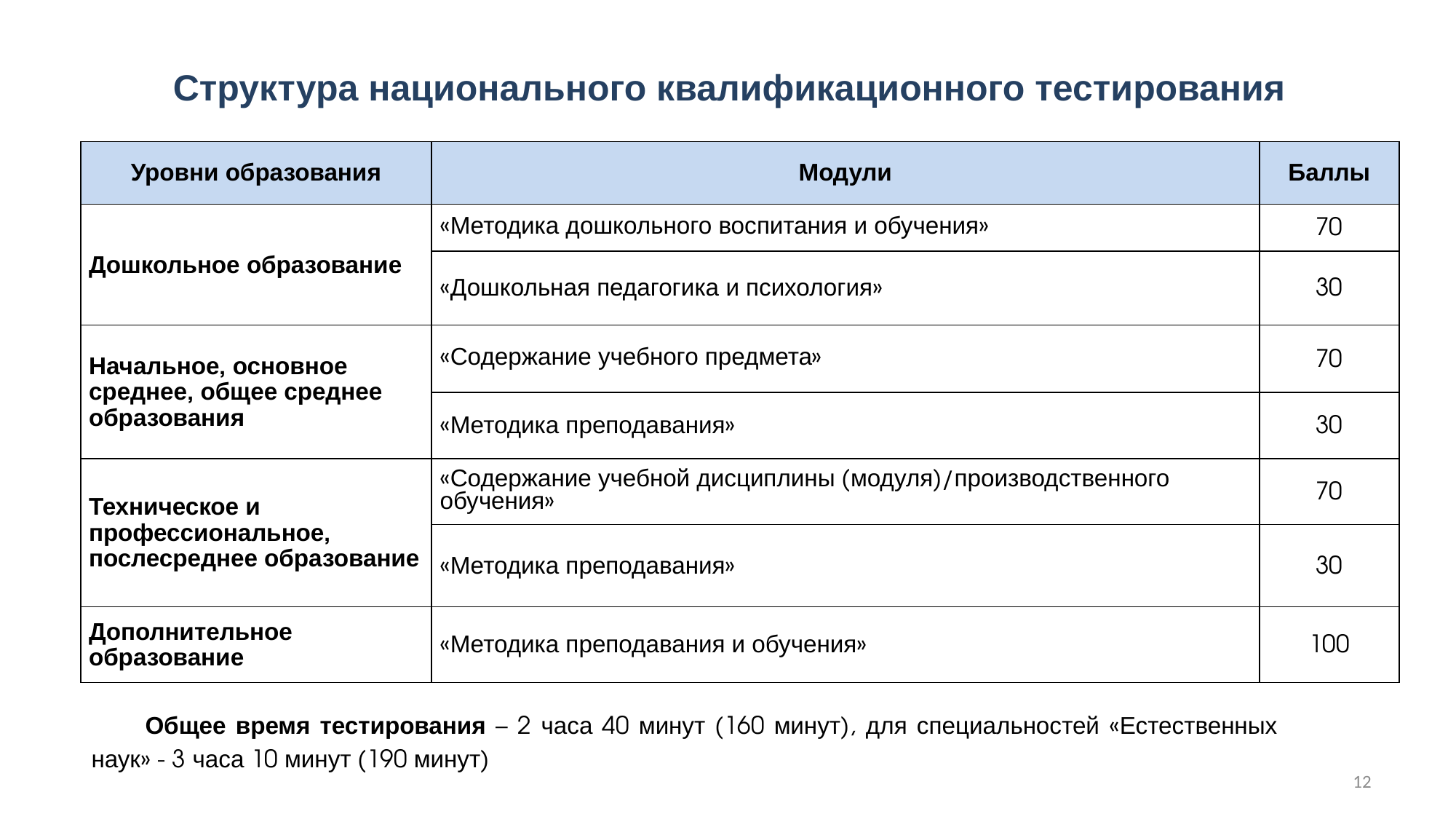

# Структура национального квалификационного тестирования
| Уровни образования | Модули | Баллы |
| --- | --- | --- |
| Дошкольное образование | «Методика дошкольного воспитания и обучения» | 70 |
|  | «Дошкольная педагогика и психология» | 30 |
| Начальное, основное среднее, общее среднее образования | «Содержание учебного предмета» | 70 |
|  | «Методика преподавания» | 30 |
| Техническое и профессиональное, послесреднее образование | «Содержание учебной дисциплины (модуля)/производственного обучения» | 70 |
|  | «Методика преподавания» | 30 |
| Дополнительное образование | «Методика преподавания и обучения» | 100 |
Общее время тестирования – 2 часа 40 минут (160 минут), для специальностей «Естественных наук» - 3 часа 10 минут (190 минут)
12